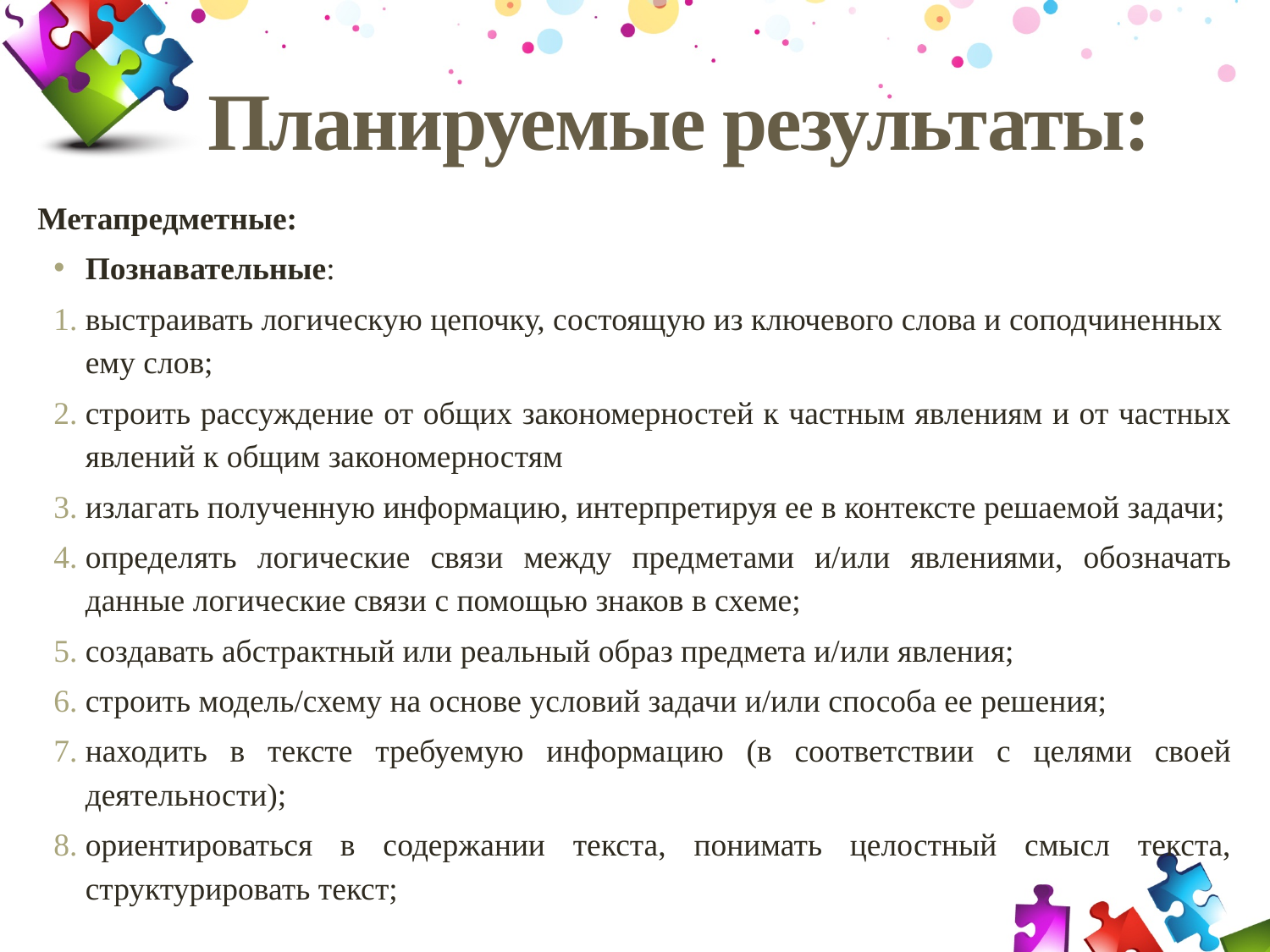

# Планируемые результаты:
Метапредметные:
Познавательные:
выстраивать логическую цепочку, состоящую из ключевого слова и соподчиненных ему слов;
строить рассуждение от общих закономерностей к частным явлениям и от частных явлений к общим закономерностям
излагать полученную информацию, интерпретируя ее в контексте решаемой задачи;
определять логические связи между предметами и/или явлениями, обозначать данные логические связи с помощью знаков в схеме;
создавать абстрактный или реальный образ предмета и/или явления;
строить модель/схему на основе условий задачи и/или способа ее решения;
находить в тексте требуемую информацию (в соответствии с целями своей деятельности);
ориентироваться в содержании текста, понимать целостный смысл текста, структурировать текст;